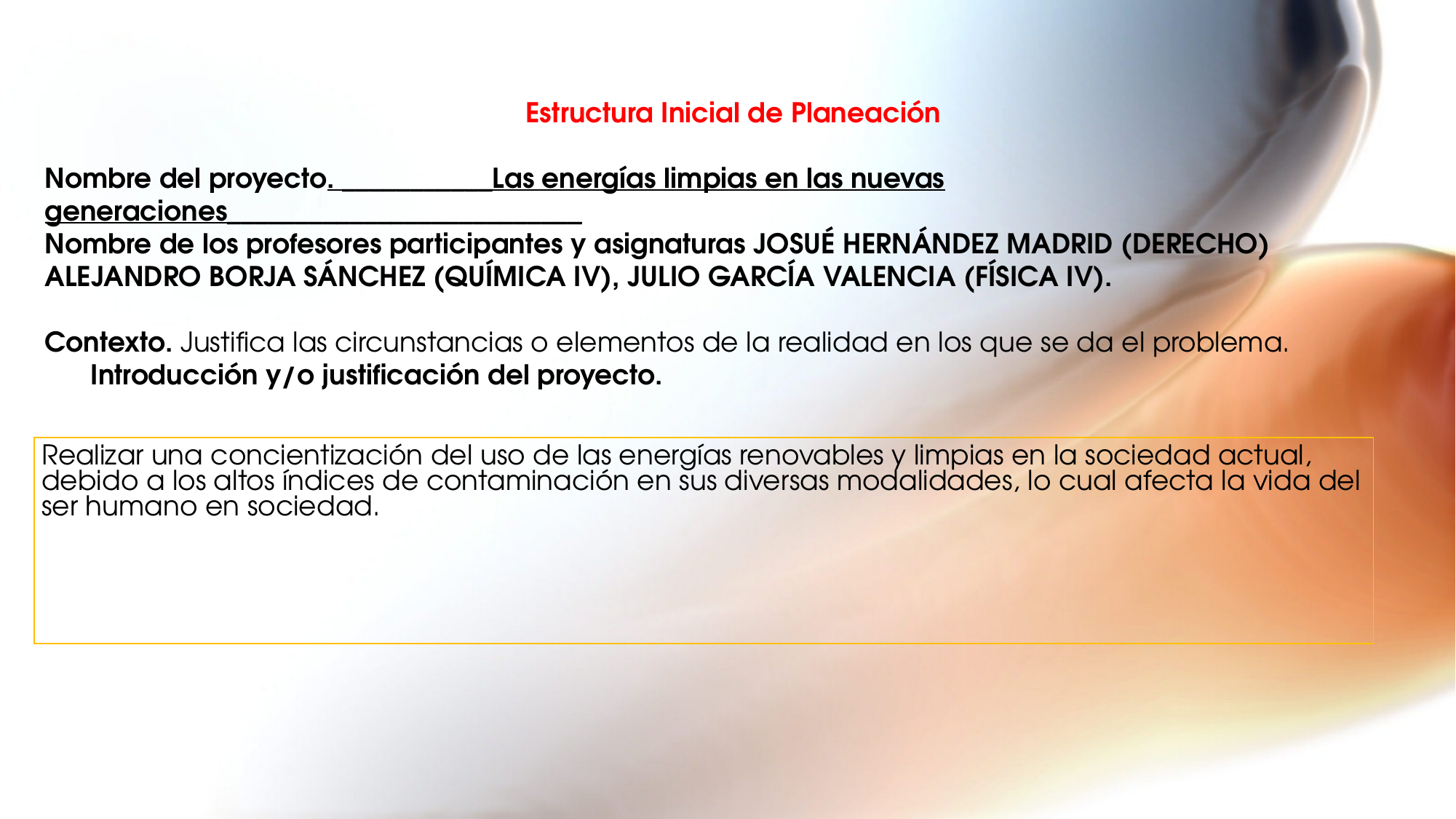

Estructura Inicial de Planeación

Nombre del proyecto. ___________Las energías limpias en las nuevas generaciones__________________________
Nombre de los profesores participantes y asignaturas JOSUÉ HERNÁNDEZ MADRID (DERECHO)
ALEJANDRO BORJA SÁNCHEZ (QUÍMICA IV), JULIO GARCÍA VALENCIA (FÍSICA IV).

Contexto. Justifica las circunstancias o elementos de la realidad en los que se da el problema.
      Introducción y/o justificación del proyecto.
| Realizar una concientización del uso de las energías renovables y limpias en la sociedad actual, debido a los altos índices de contaminación en sus diversas modalidades, lo cual afecta la vida del ser humano en sociedad. |
| --- |